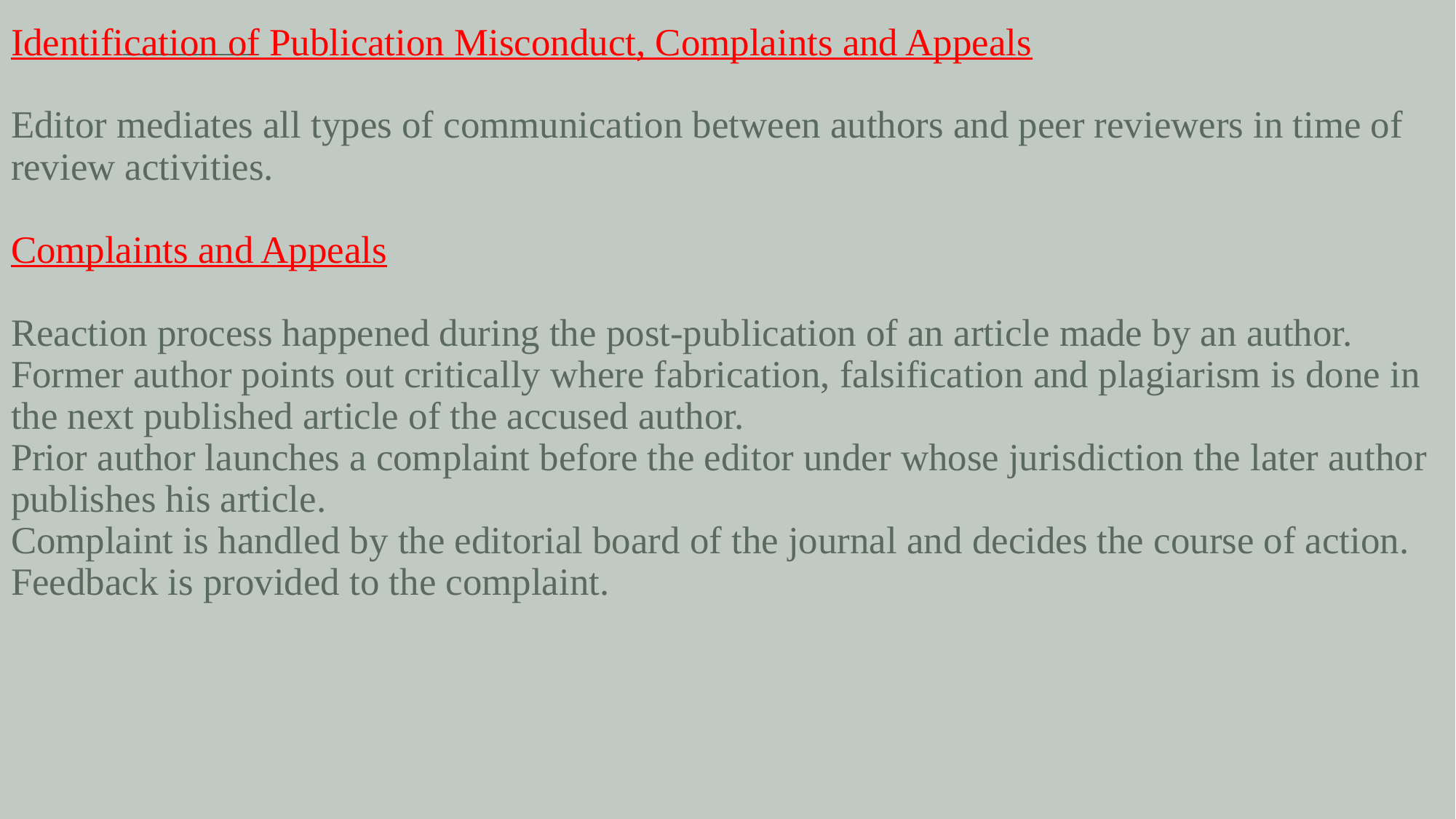

# Identification of Publication Misconduct, Complaints and Appeals Editor mediates all types of communication between authors and peer reviewers in time of review activities. Complaints and Appeals Reaction process happened during the post-publication of an article made by an author. Former author points out critically where fabrication, falsification and plagiarism is done in the next published article of the accused author. Prior author launches a complaint before the editor under whose jurisdiction the later author publishes his article. Complaint is handled by the editorial board of the journal and decides the course of action. Feedback is provided to the complaint.